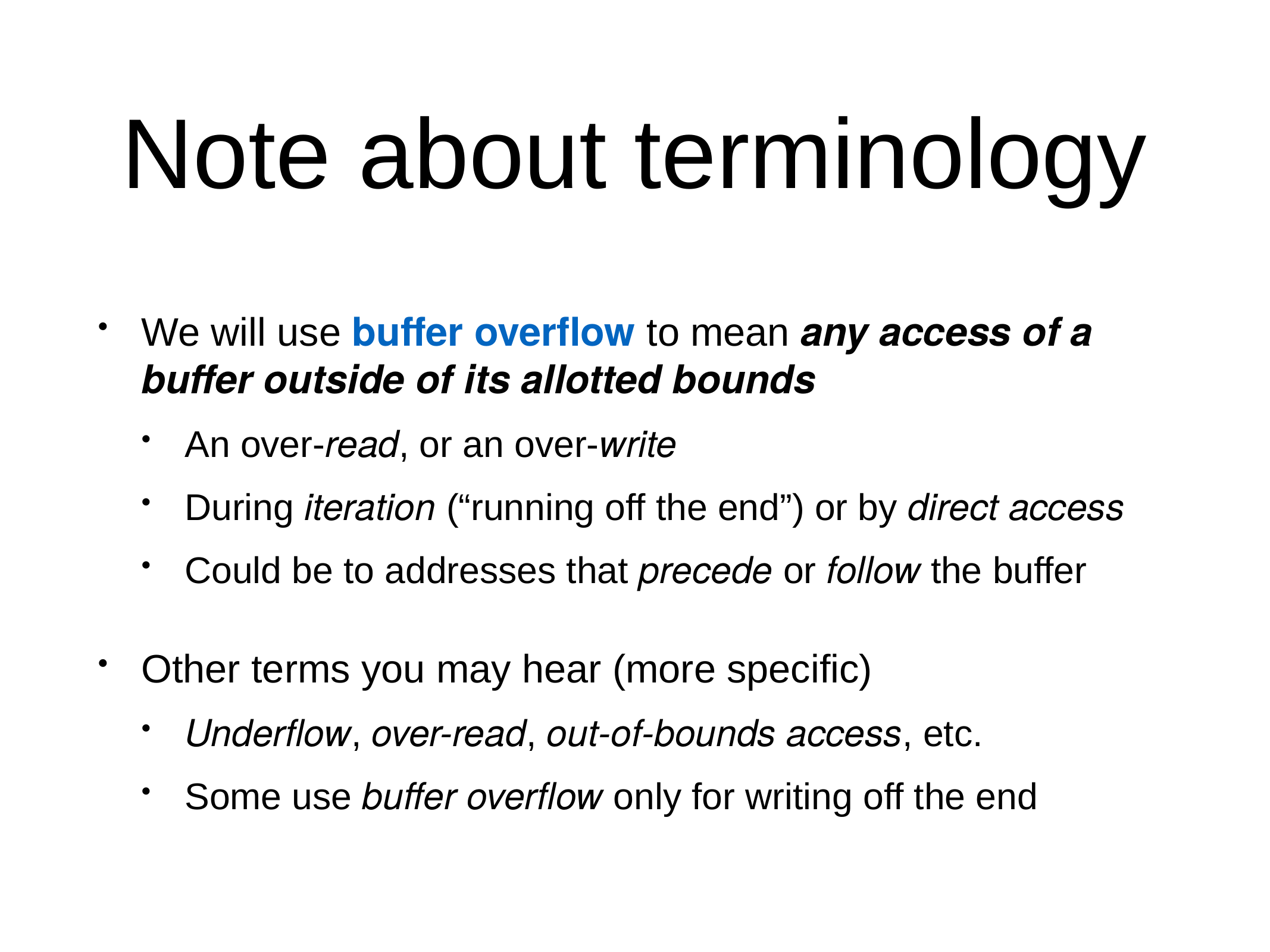

# Note about terminology
We will use buffer overflow to mean any access of a buffer outside of its allotted bounds
An over-read, or an over-write
During iteration (“running off the end”) or by direct access
Could be to addresses that precede or follow the buffer
Other terms you may hear (more specific)
Underflow, over-read, out-of-bounds access, etc.
Some use buffer overflow only for writing off the end